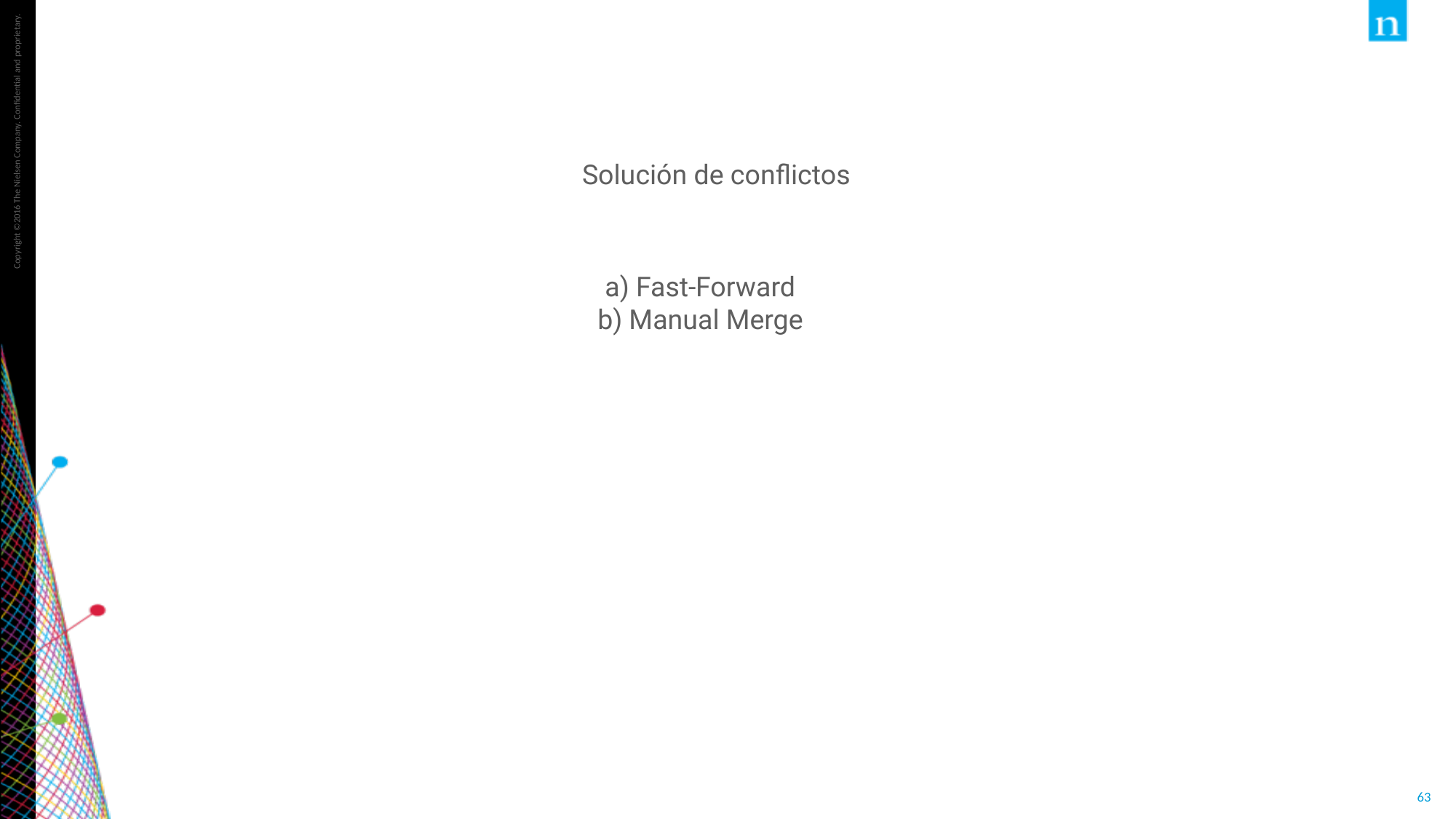

Solución de conflictos
a) Fast-Forward
b) Manual Merge